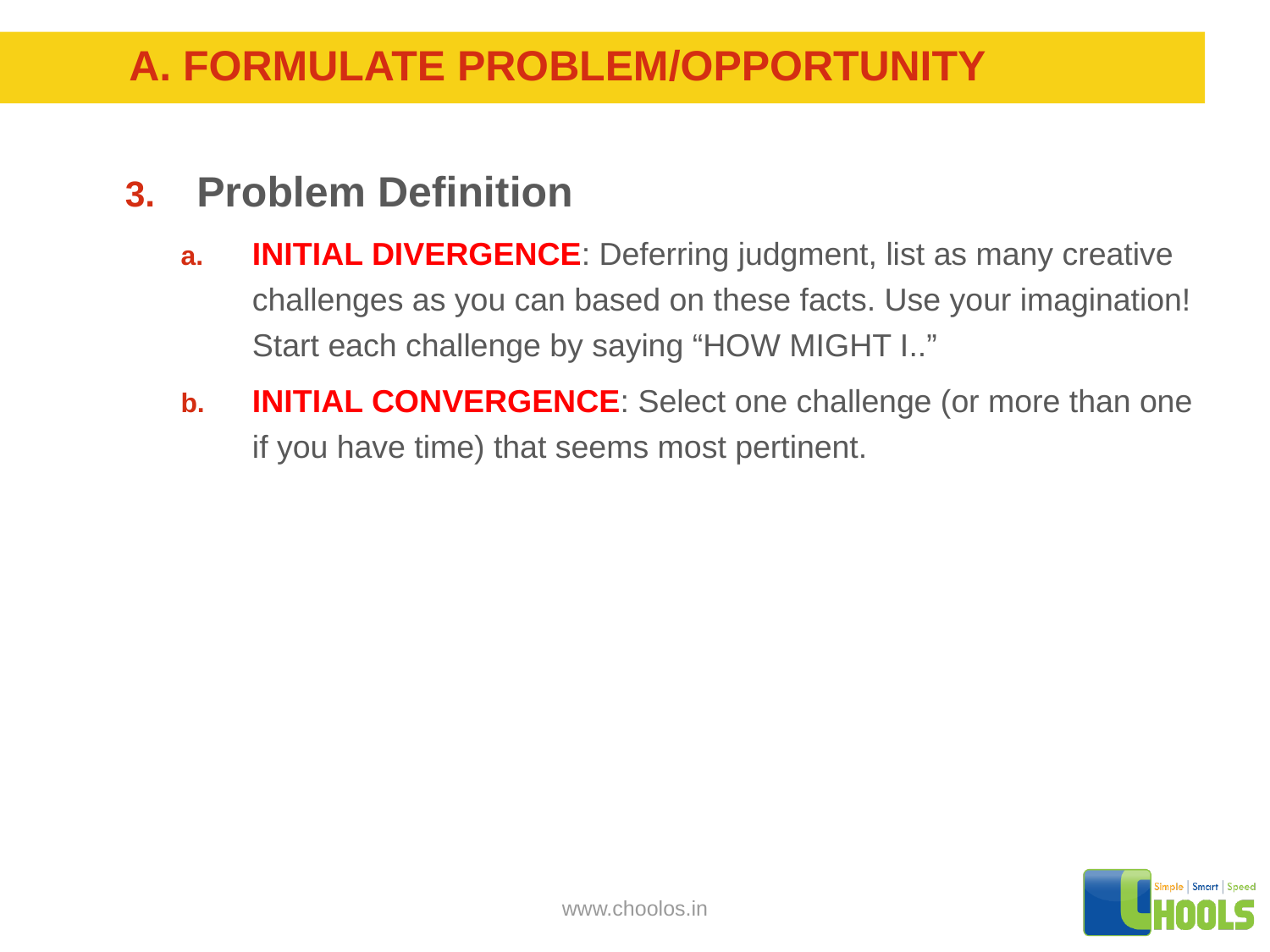

# A. Formulate problem/opportunity
Problem Definition
INITIAL DIVERGENCE: Deferring judgment, list as many creative challenges as you can based on these facts. Use your imagination! Start each challenge by saying “HOW MIGHT I..”
INITIAL CONVERGENCE: Select one challenge (or more than one if you have time) that seems most pertinent.
www.choolos.in